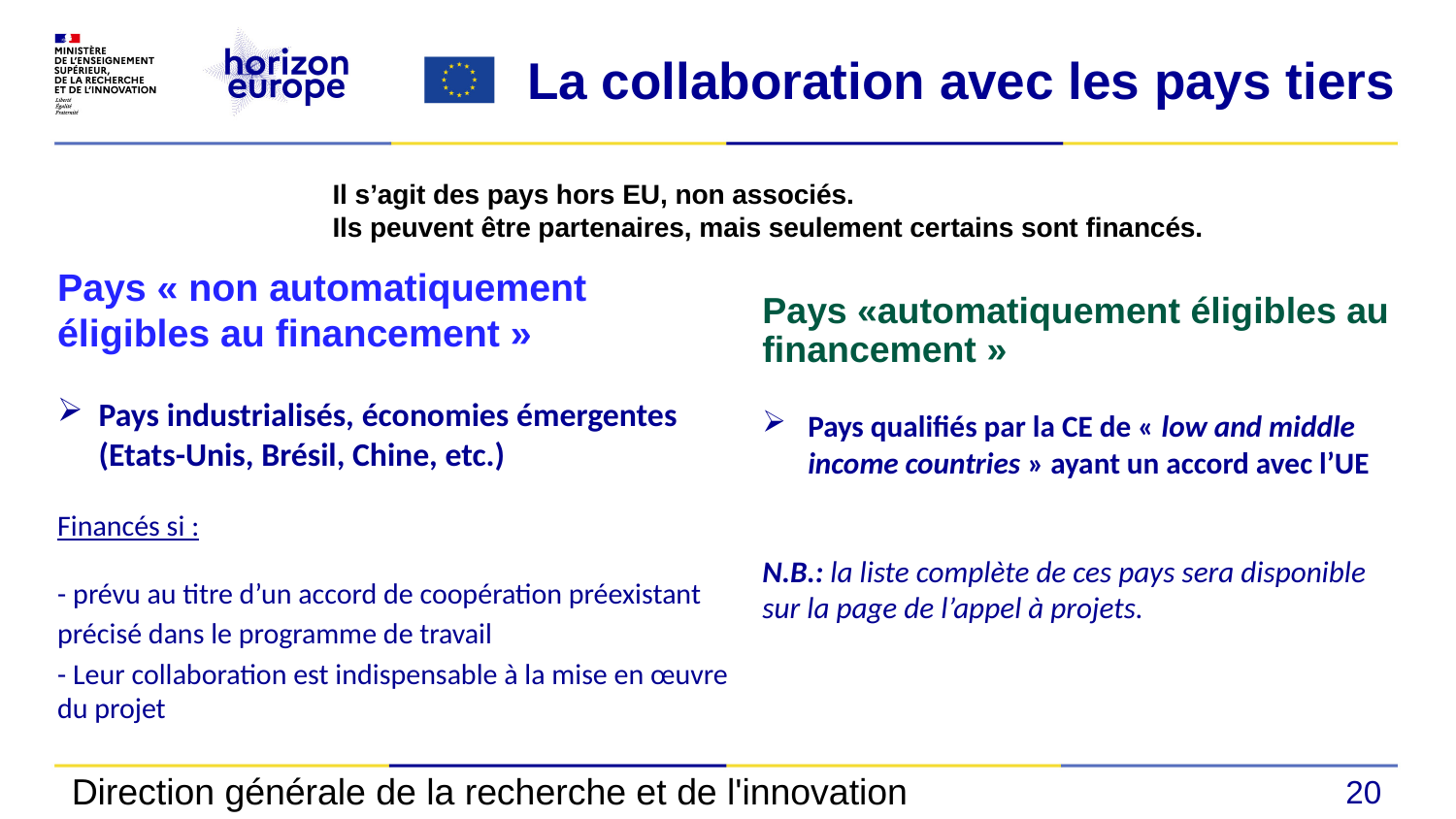

# La collaboration avec les pays tiers
Il s’agit des pays hors EU, non associés.
Ils peuvent être partenaires, mais seulement certains sont financés.
Pays « non automatiquement éligibles au financement »

Pays industrialisés, économies émergentes (Etats-Unis, Brésil, Chine, etc.)

Financés si :

- prévu au titre d’un accord de coopération préexistant
précisé dans le programme de travail
- Leur collaboration est indispensable à la mise en œuvre du projet
Pays «automatiquement éligibles au financement »

Pays qualifiés par la CE de « low and middle income countries » ayant un accord avec l’UE

N.B.: la liste complète de ces pays sera disponible sur la page de l’appel à projets.

Direction générale de la recherche et de l'innovation
20